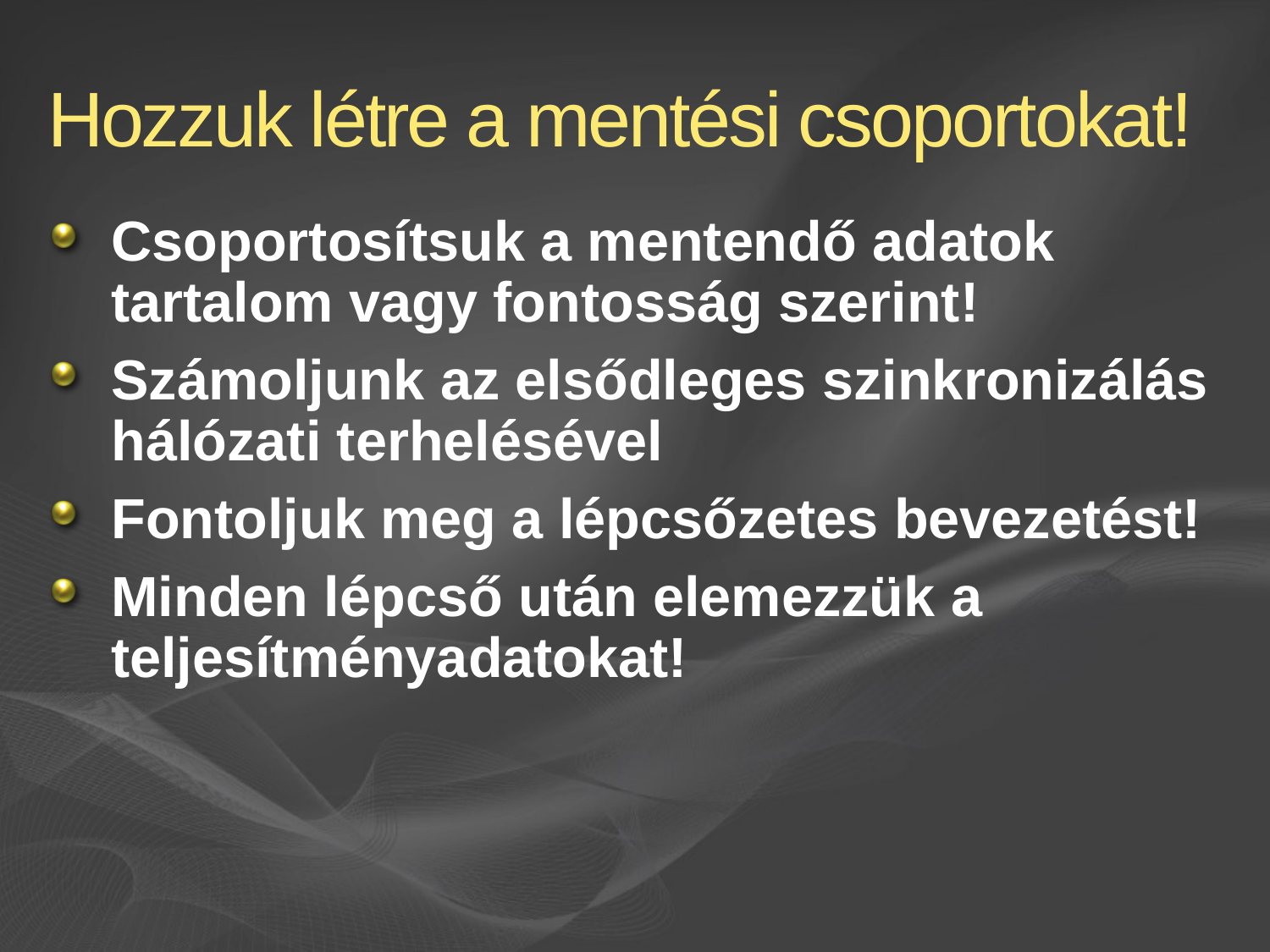

# Hozzuk létre a mentési csoportokat!
Csoportosítsuk a mentendő adatok tartalom vagy fontosság szerint!
Számoljunk az elsődleges szinkronizálás hálózati terhelésével
Fontoljuk meg a lépcsőzetes bevezetést!
Minden lépcső után elemezzük a teljesítményadatokat!